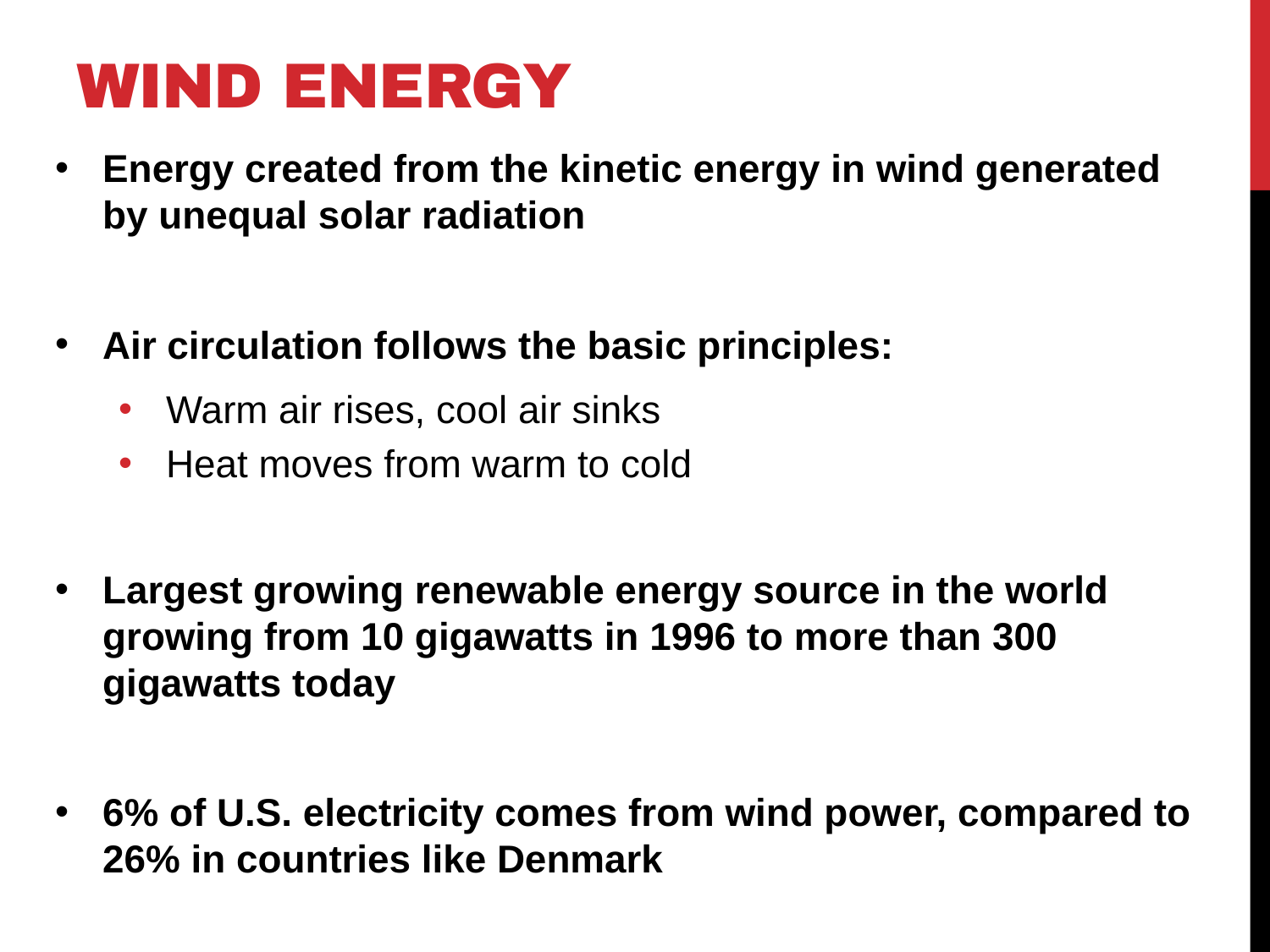

# Wind Energy
Energy created from the kinetic energy in wind generated by unequal solar radiation

Air circulation follows the basic principles:
Warm air rises, cool air sinks
Heat moves from warm to cold

Largest growing renewable energy source in the world growing from 10 gigawatts in 1996 to more than 300 gigawatts today

6% of U.S. electricity comes from wind power, compared to 26% in countries like Denmark